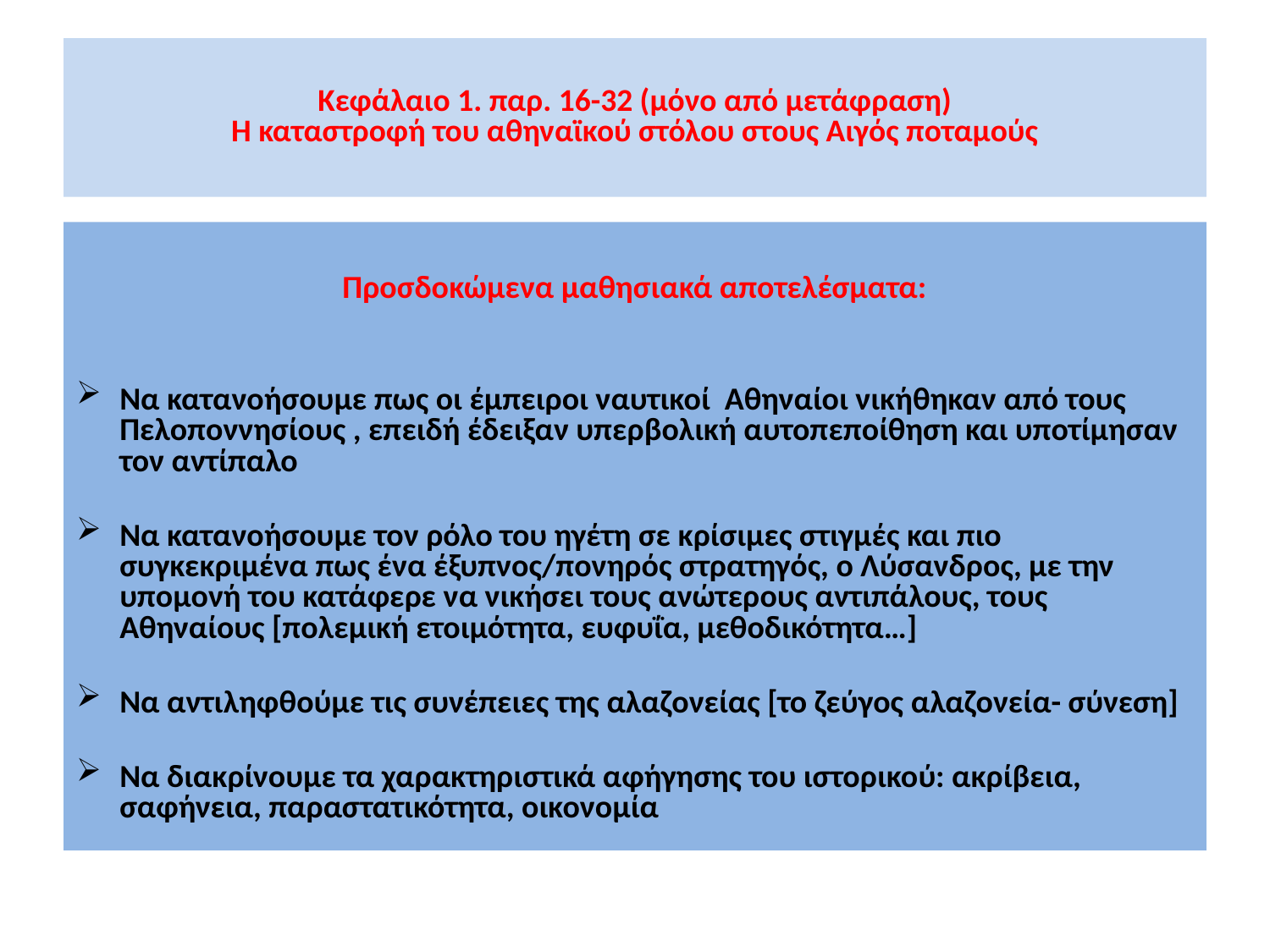

# Κεφάλαιο 1. παρ. 16-32 (μόνο από μετάφραση) Η καταστροφή του αθηναϊκού στόλου στους Αιγός ποταμούς

Προσδοκώμενα μαθησιακά αποτελέσματα:

Να κατανοήσουμε πως οι έμπειροι ναυτικοί  Αθηναίοι νικήθηκαν από τους Πελοποννησίους , επειδή έδειξαν υπερβολική αυτοπεποίθηση και υποτίμησαν τον αντίπαλο

Να κατανοήσουμε τον ρόλο του ηγέτη σε κρίσιμες στιγμές και πιο συγκεκριμένα πως ένα έξυπνος/πονηρός στρατηγός, ο Λύσανδρος, με την υπομονή του κατάφερε να νικήσει τους ανώτερους αντιπάλους, τους Αθηναίους [πολεμική ετοιμότητα, ευφυΐα, μεθοδικότητα…]

Να αντιληφθούμε τις συνέπειες της αλαζονείας [το ζεύγος αλαζονεία- σύνεση]

Να διακρίνουμε τα χαρακτηριστικά αφήγησης του ιστορικού: ακρίβεια, σαφήνεια, παραστατικότητα, οικονομία